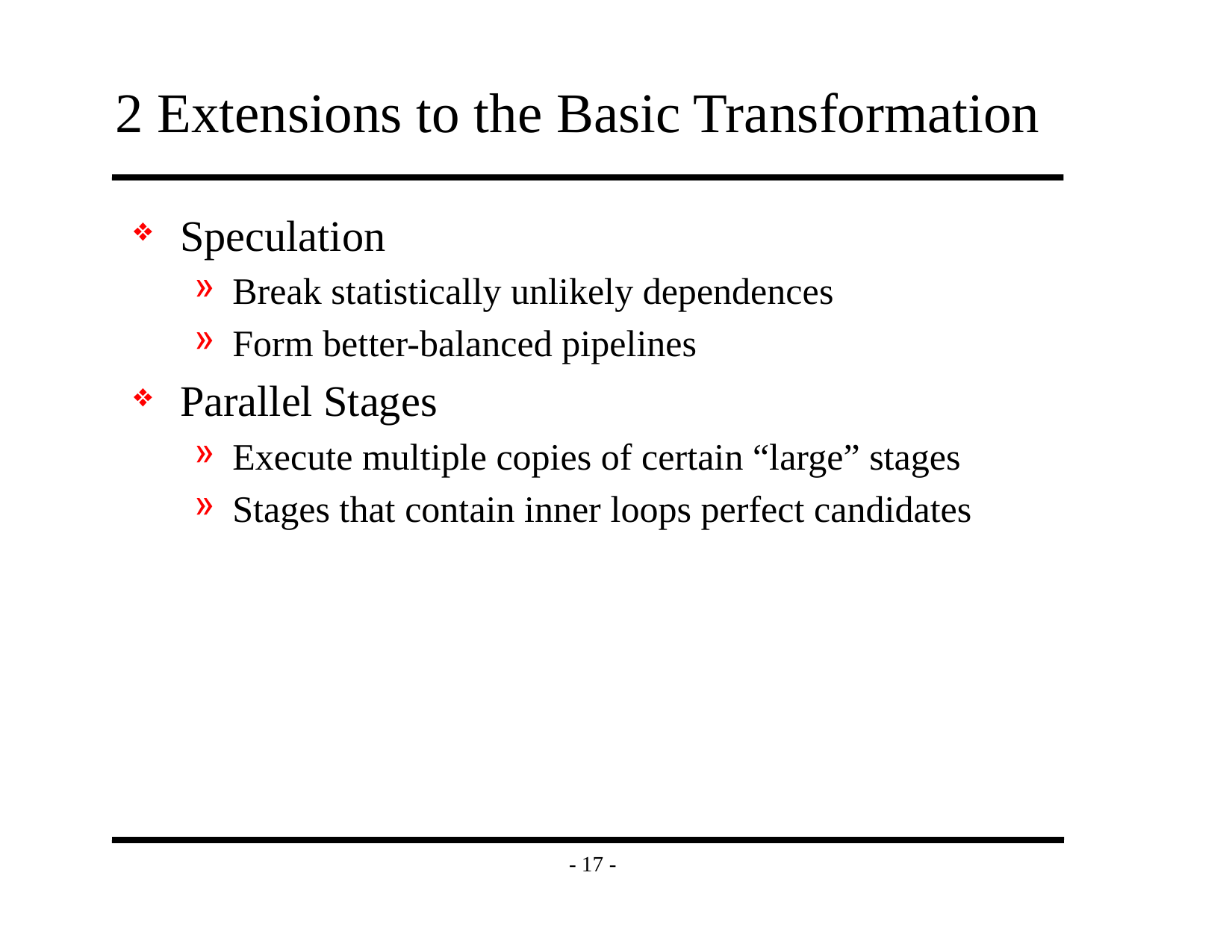

# 2 Extensions to the Basic Transformation
Speculation
Break statistically unlikely dependences
Form better-balanced pipelines
Parallel Stages
Execute multiple copies of certain “large” stages
Stages that contain inner loops perfect candidates